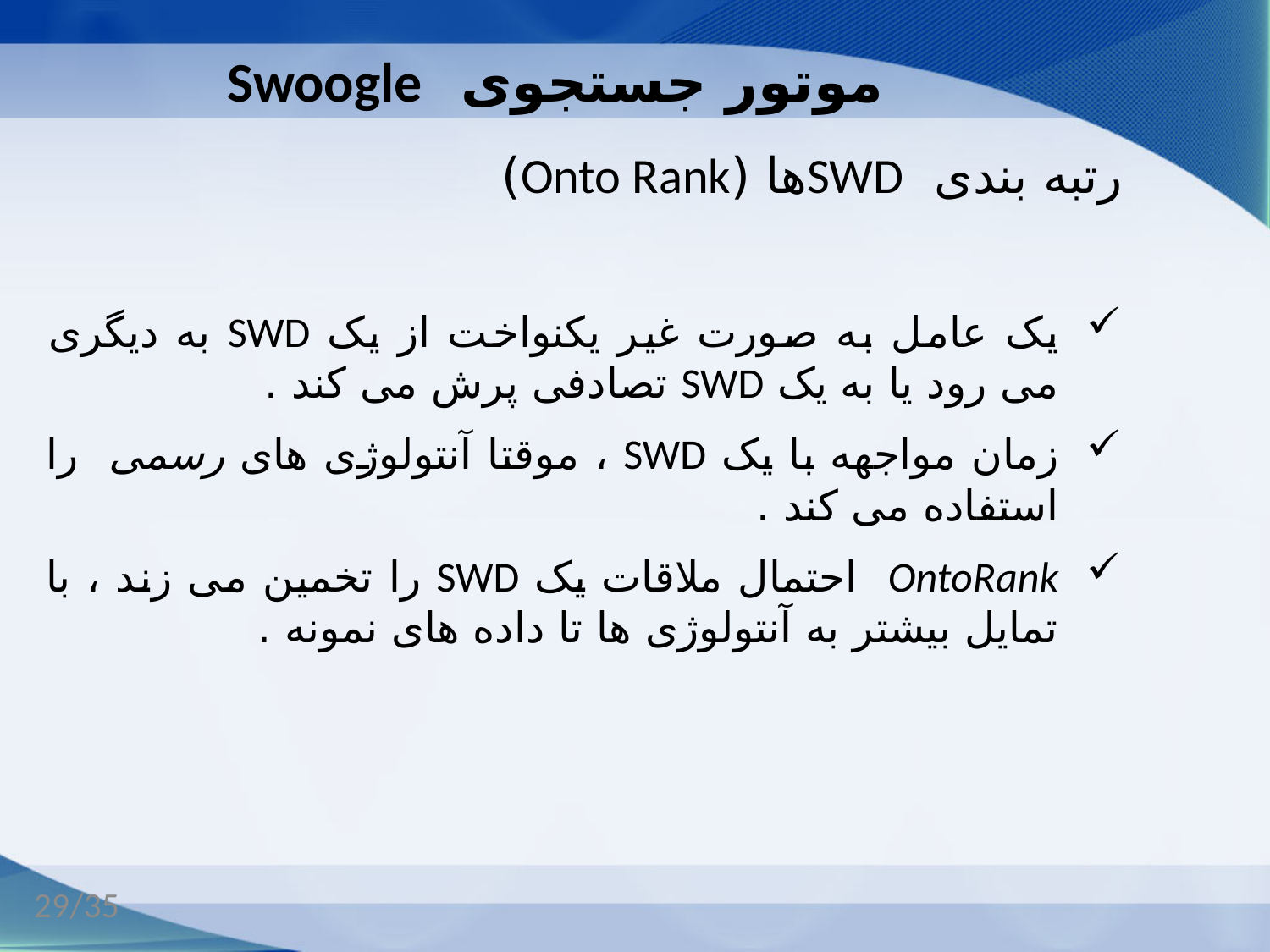

# موتور جستجوی  Swoogle
رتبه بندی  SWDها (Onto Rank)

یک عامل به صورت غیر یکنواخت از یک SWD به دیگری می رود یا به یک SWD تصادفی پرش می کند .
زمان مواجهه با یک SWD ، موقتا آنتولوژی های رسمی  را استفاده می کند .
OntoRank  احتمال ملاقات یک SWD را تخمین می زند ، با تمایل بیشتر به آنتولوژی ها تا داده های نمونه .

29